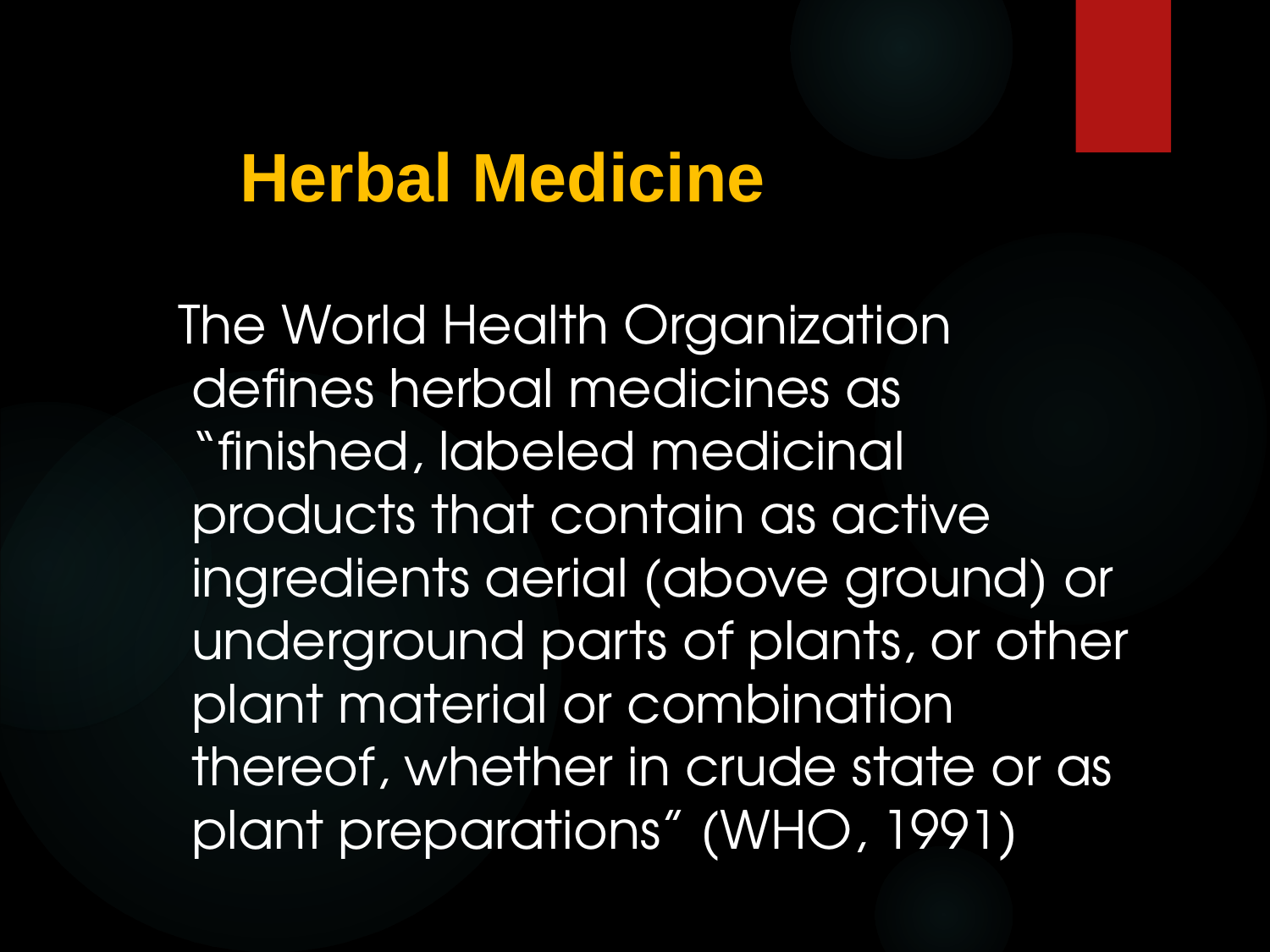

# Herbal Medicine
  The World Health Organization defines herbal medicines as “finished, labeled medicinal products that contain as active ingredients aerial (above ground) or underground parts of plants, or other plant material or combination thereof, whether in crude state or as plant preparations” (WHO, 1991)